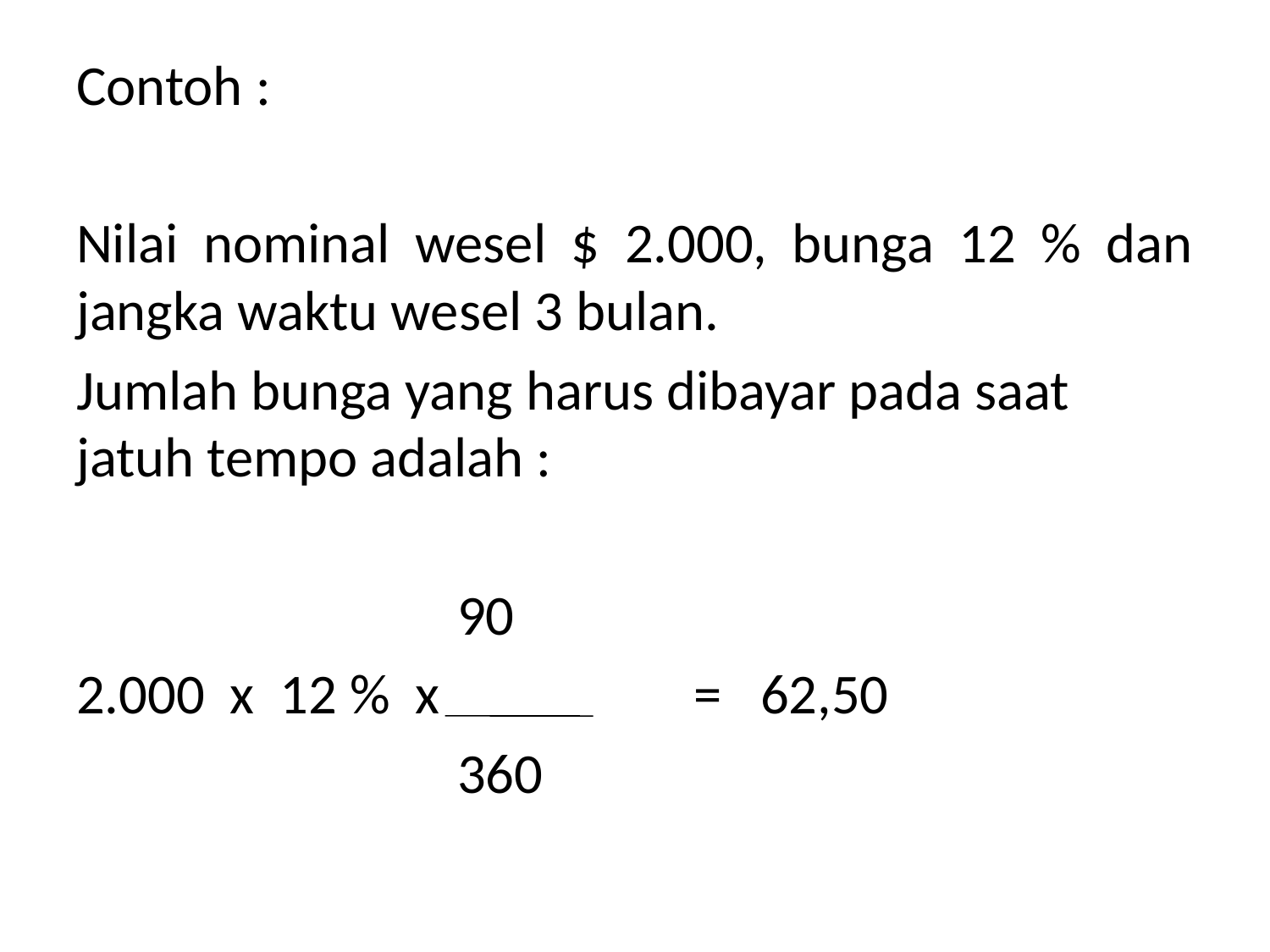

Contoh :

Nilai nominal wesel $ 2.000, bunga 12 % dan jangka waktu wesel 3 bulan.
Jumlah bunga yang harus dibayar pada saat jatuh tempo adalah :

			90
2.000  x  12 %  x                    =   62,50
                             	360